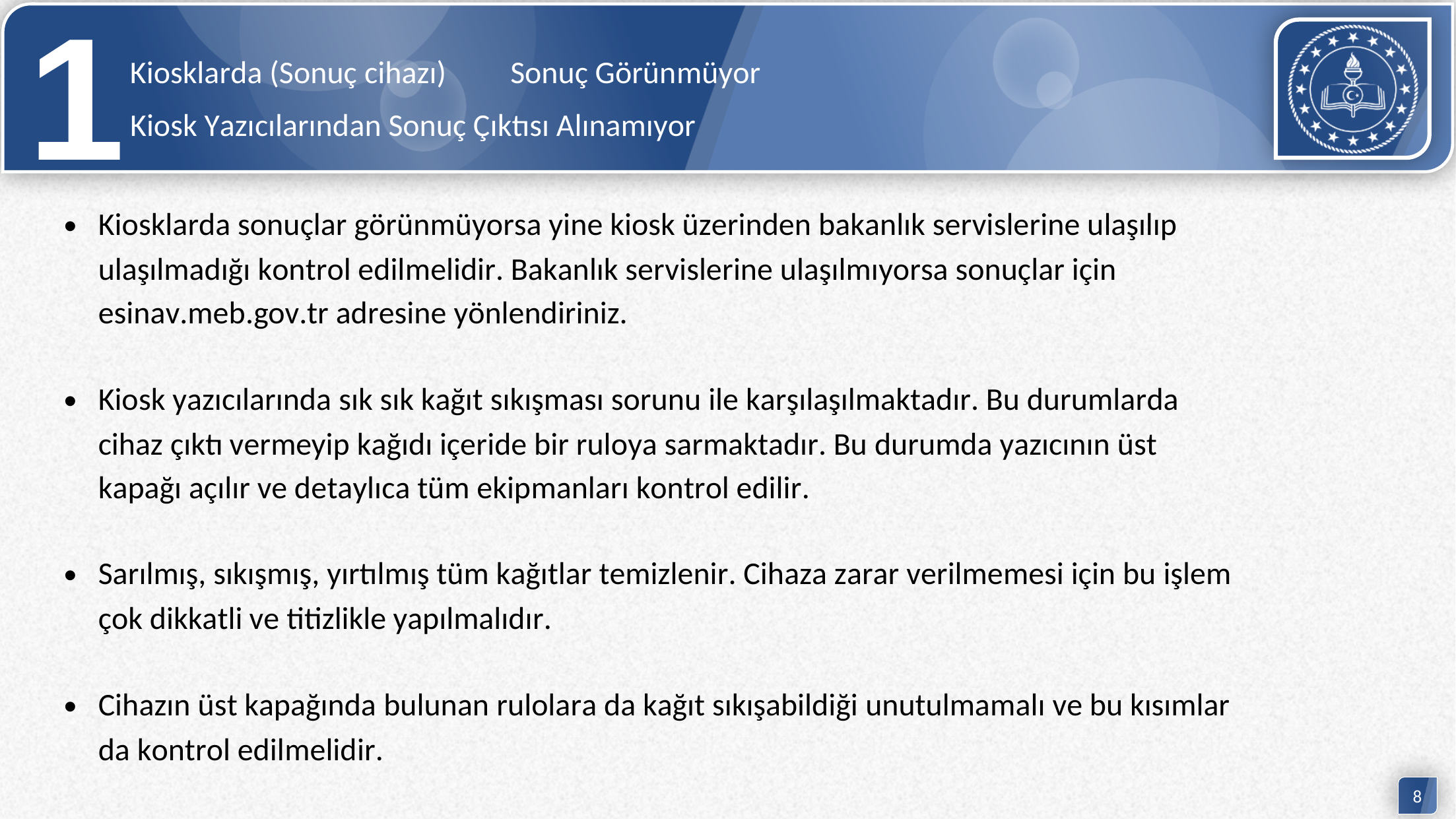

1Kiosk Yazıcılarından Sonuç Çıktısı Alınamıyor
Kiosklarda (Sonuç cihazı)	Sonuç Görünmüyor
•
Kiosklarda sonuçlar görünmüyorsa yine kiosk üzerinden bakanlık servislerine ulaşılıp
ulaşılmadığı kontrol edilmelidir. Bakanlık servislerine ulaşılmıyorsa sonuçlar için
esinav.meb.gov.tr adresine yönlendiriniz.
•
Kiosk yazıcılarında sık sık kağıt sıkışması sorunu ile karşılaşılmaktadır. Bu durumlarda
cihaz çıktı vermeyip kağıdı içeride bir ruloya sarmaktadır. Bu durumda yazıcının üst
kapağı açılır ve detaylıca tüm ekipmanları kontrol edilir.
•
Sarılmış, sıkışmış, yırtılmış tüm kağıtlar temizlenir. Cihaza zarar verilmemesi için bu işlem
çok dikkatli ve titizlikle yapılmalıdır.
•
Cihazın üst kapağında bulunan rulolara da kağıt sıkışabildiği unutulmamalı ve bu kısımlar
da kontrol edilmelidir.
8